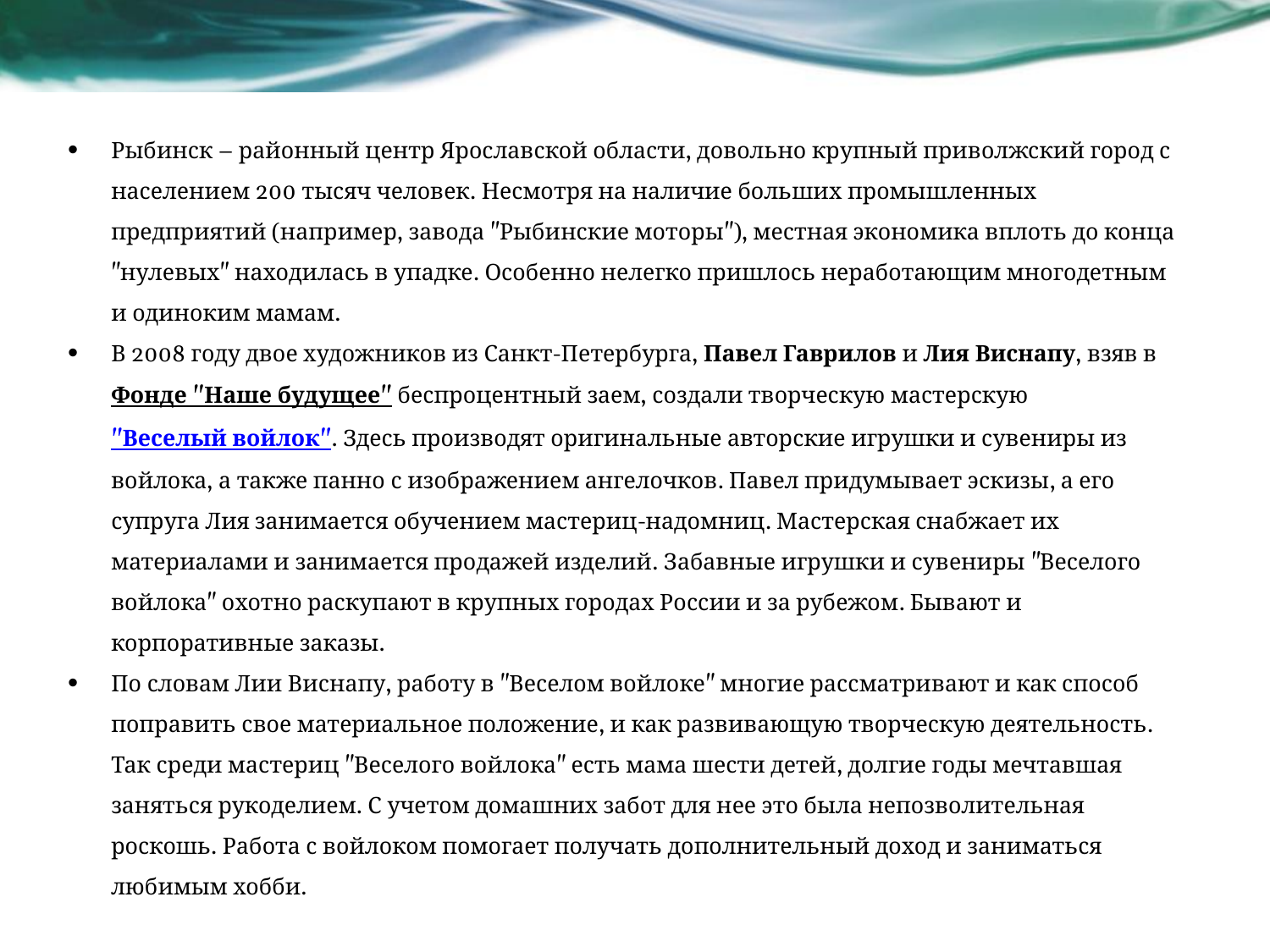

Рыбинск – районный центр Ярославской области, довольно крупный приволжский город с населением 200 тысяч человек. Несмотря на наличие больших промышленных предприятий (например, завода "Рыбинские моторы"), местная экономика вплоть до конца "нулевых" находилась в упадке. Особенно нелегко пришлось неработающим многодетным и одиноким мамам.
В 2008 году двое художников из Санкт-Петербурга, Павел Гаврилов и Лия Виснапу, взяв в Фонде "Наше будущее" беспроцентный заем, создали творческую мастерскую "Веселый войлок". Здесь производят оригинальные авторские игрушки и сувениры из войлока, а также панно с изображением ангелочков. Павел придумывает эскизы, а его супруга Лия занимается обучением мастериц-надомниц. Мастерская снабжает их материалами и занимается продажей изделий. Забавные игрушки и сувениры "Веселого войлока" охотно раскупают в крупных городах России и за рубежом. Бывают и корпоративные заказы.
По словам Лии Виснапу, работу в "Веселом войлоке" многие рассматривают и как способ поправить свое материальное положение, и как развивающую творческую деятельность. Так среди мастериц "Веселого войлока" есть мама шести детей, долгие годы мечтавшая заняться рукоделием. С учетом домашних забот для нее это была непозволительная роскошь. Работа с войлоком помогает получать дополнительный доход и заниматься любимым хобби.